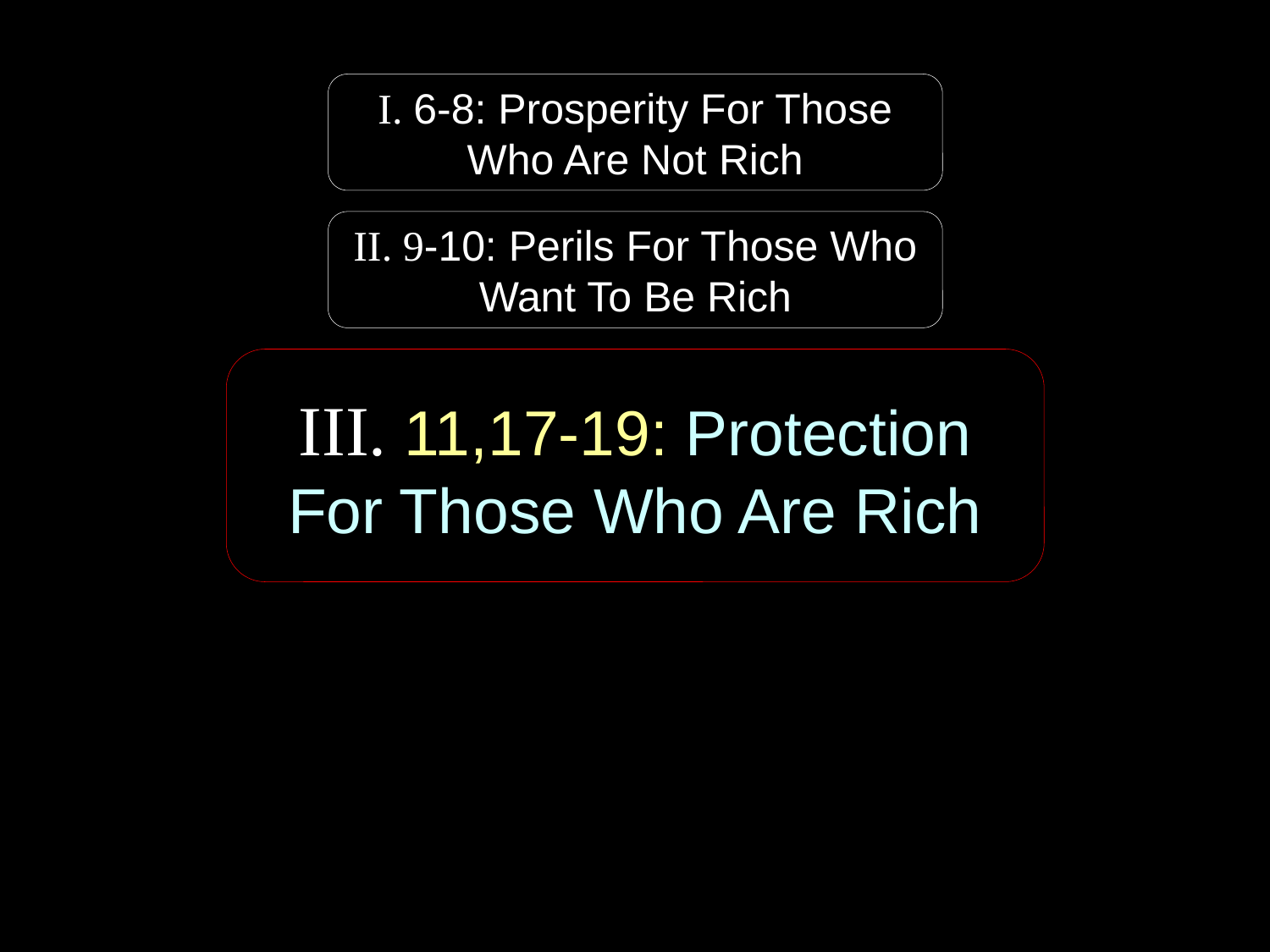

I. 6-8: Prosperity For Those
Who Are Not Rich
II. 9-10: Perils For Those Who Want To Be Rich
III. 11,17-19: Protection
For Those Who Are Rich